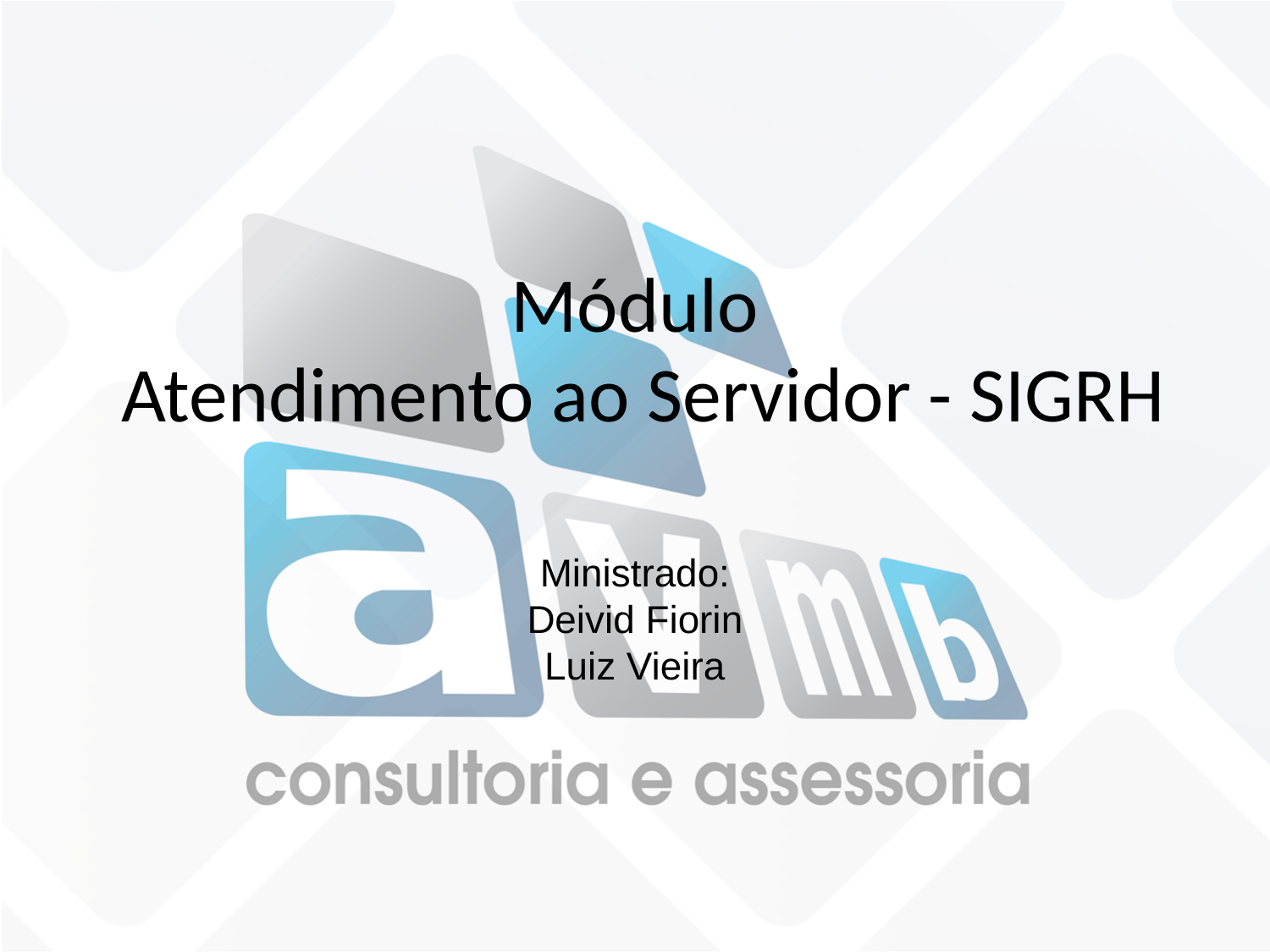

Módulo
Atendimento ao Servidor - SIGRH

Ministrado:
Deivid Fiorin
Luiz Vieira